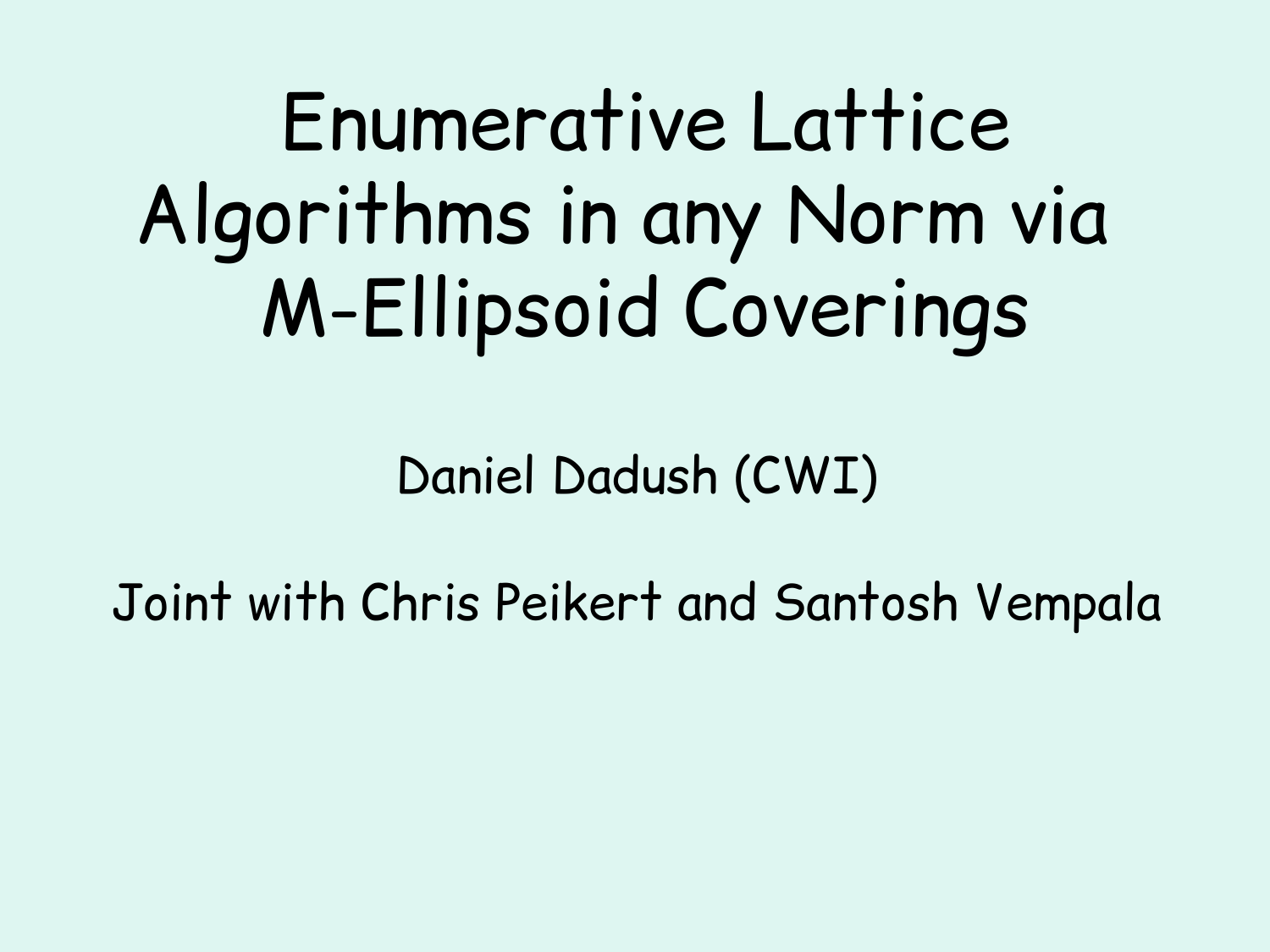

# Enumerative Lattice Algorithms in any Norm via   M-Ellipsoid Coverings
Daniel Dadush (CWI)

Joint with Chris Peikert and Santosh Vempala